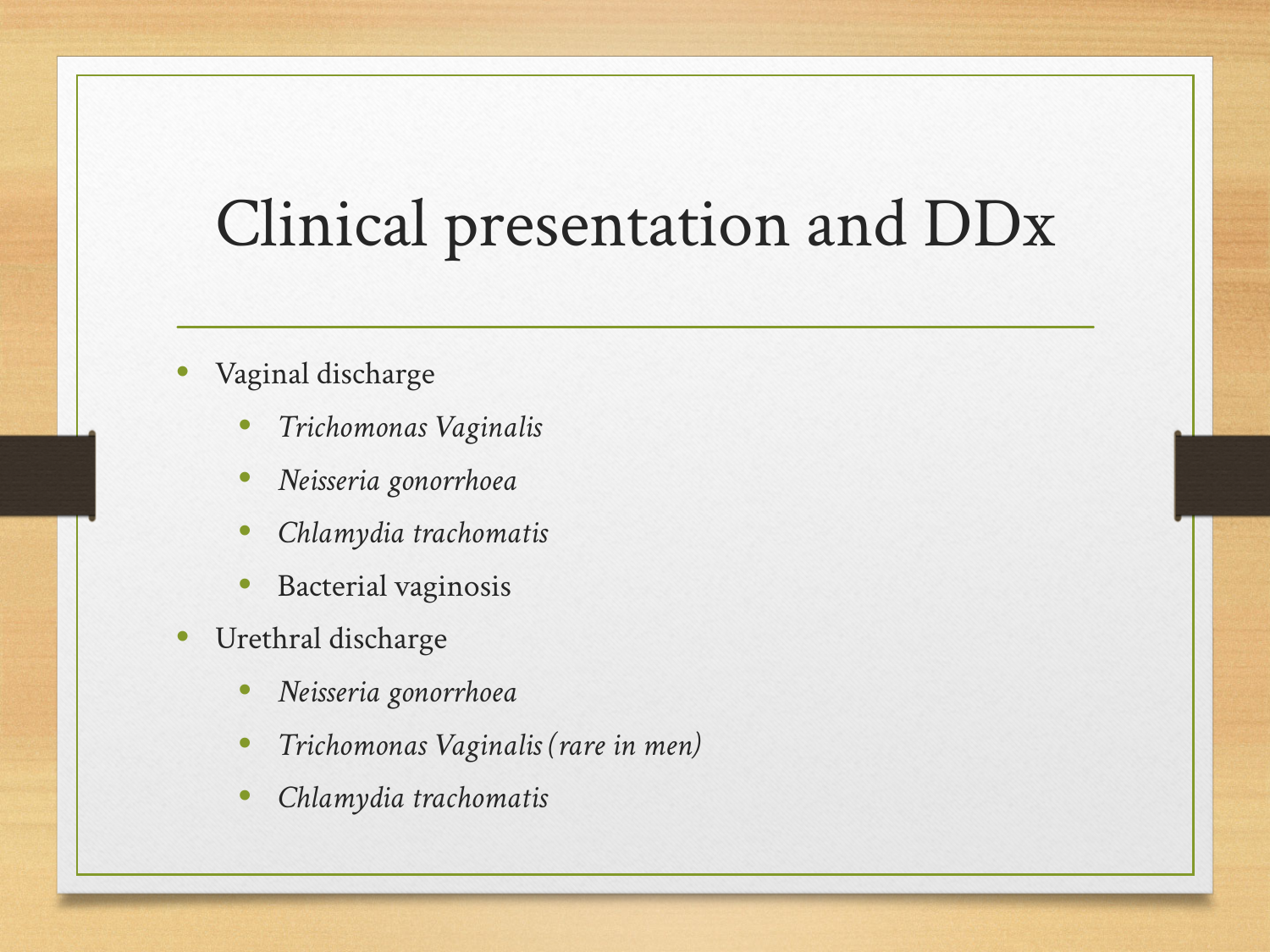

# Clinical presentation and DDx
Vaginal discharge
Trichomonas Vaginalis
Neisseria gonorrhoea
Chlamydia trachomatis
Bacterial vaginosis
Urethral discharge
Neisseria gonorrhoea
Trichomonas Vaginalis (rare in men)
Chlamydia trachomatis